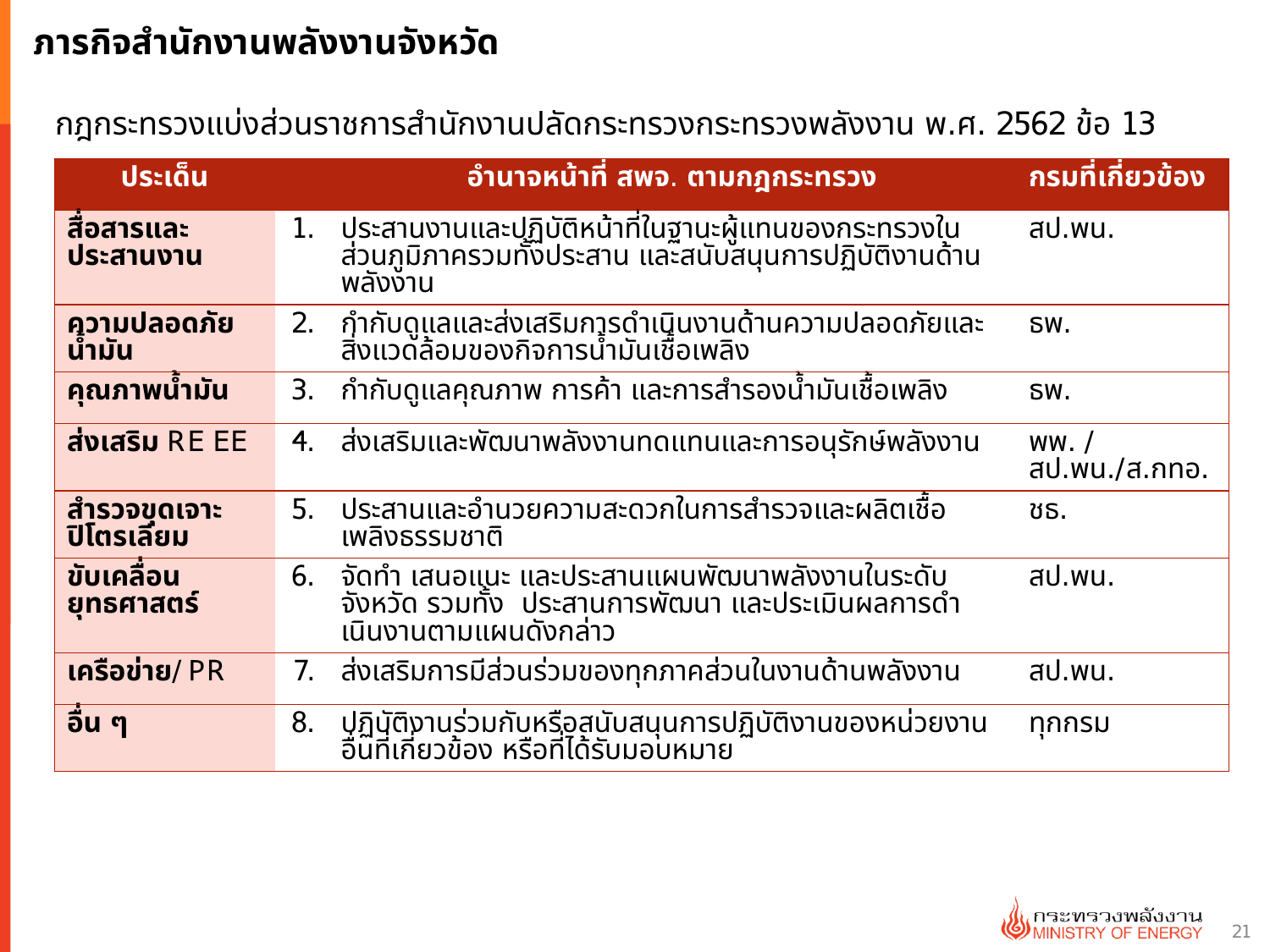

# ภารกิจสำนักงานพลังงานจังหวัด
กฎกระทรวงแบ่งส่วนราชการสำนักงานปลัดกระทรวงกระทรวงพลังงาน พ.ศ. 2562 ข้อ 13
| ประเด็น |  | อำนาจหน้าที่ สพจ. ตามกฎกระทรวง | กรมที่เกี่ยวข้อง |
| --- | --- | --- | --- |
| สื่อสารและประสานงาน | 1. | ประสานงานและปฏิบัติหน้าที่ในฐานะผู้แทนของกระทรวงในส่วนภูมิภาครวมทั้งประสาน และสนับสนุนการปฏิบัติงานด้านพลังงาน | สป.พน. |
| ความปลอดภัย น้ำมัน | 2. | กํากับดูแลและส่งเสริมการดําเนินงานด้านความปลอดภัยและสิ่งแวดล้อมของกิจการน้ำมันเชื้อเพลิง | ธพ. |
| คุณภาพน้ำมัน | 3. | กํากับดูแลคุณภาพ การค้า และการสํารองน้ำมันเชื้อเพลิง | ธพ. |
| ส่งเสริม RE EE | 4. | ส่งเสริมและพัฒนาพลังงานทดแทนและการอนุรักษ์พลังงาน | พพ. / สป.พน./ส.กทอ. |
| สำรวจขุดเจาะ ปิโตรเลียม | 5. | ประสานและอํานวยความสะดวกในการสํารวจและผลิตเชื้อเพลิงธรรมชาติ | ชธ. |
| ขับเคลื่อนยุทธศาสตร์ | 6. | จัดทำ เสนอแนะ และประสานแผนพัฒนาพลังงานในระดับจังหวัด รวมทั้ง ประสานการพัฒนา และประเมินผลการดําเนินงานตามแผนดังกล่าว | สป.พน. |
| เครือข่าย/PR | 7. | ส่งเสริมการมีส่วนร่วมของทุกภาคส่วนในงานด้านพลังงาน | สป.พน. |
| อื่น ๆ | 8. | ปฏิบัติงานร่วมกับหรือสนับสนุนการปฏิบัติงานของหน่วยงานอื่นที่เกี่ยวข้อง หรือที่ได้รับมอบหมาย | ทุกกรม |
21